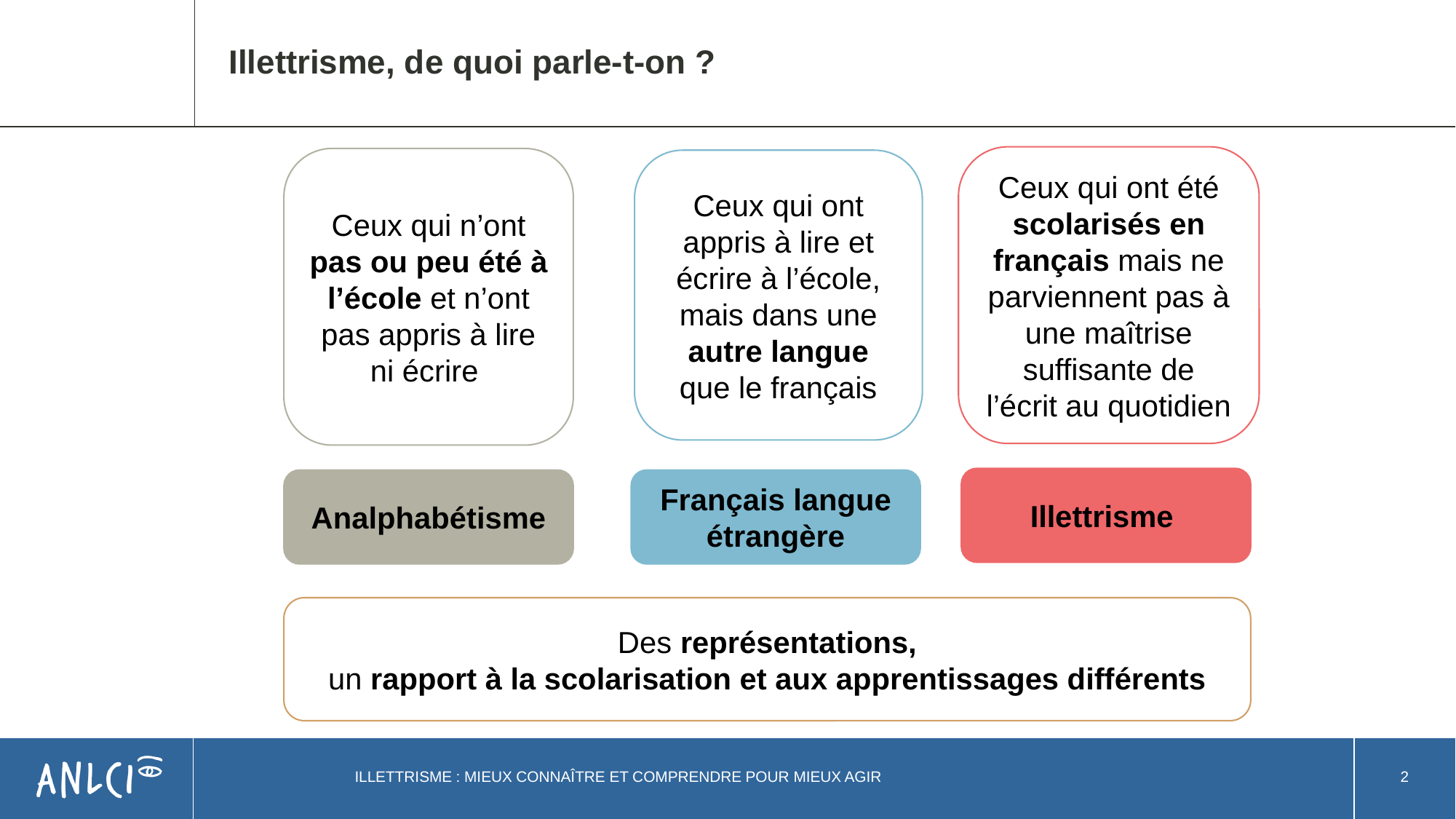

# Illettrisme, de quoi parle-t-on ?
Ceux qui ont été scolarisés en français mais ne parviennent pas à une maîtrise suffisante de l’écrit au quotidien
Ceux qui n’ont pas ou peu été à l’école et n’ont pas appris à lire ni écrire
Ceux qui ont appris à lire et écrire à l’école, mais dans une autre langue que le français
Illettrisme
Analphabétisme
Français langue étrangère
Des représentations,
un rapport à la scolarisation et aux apprentissages différents
2
ILLETTRISME : MIEUX CONNAÎTRE ET COMPRENDRE POUR MIEUX AGIR